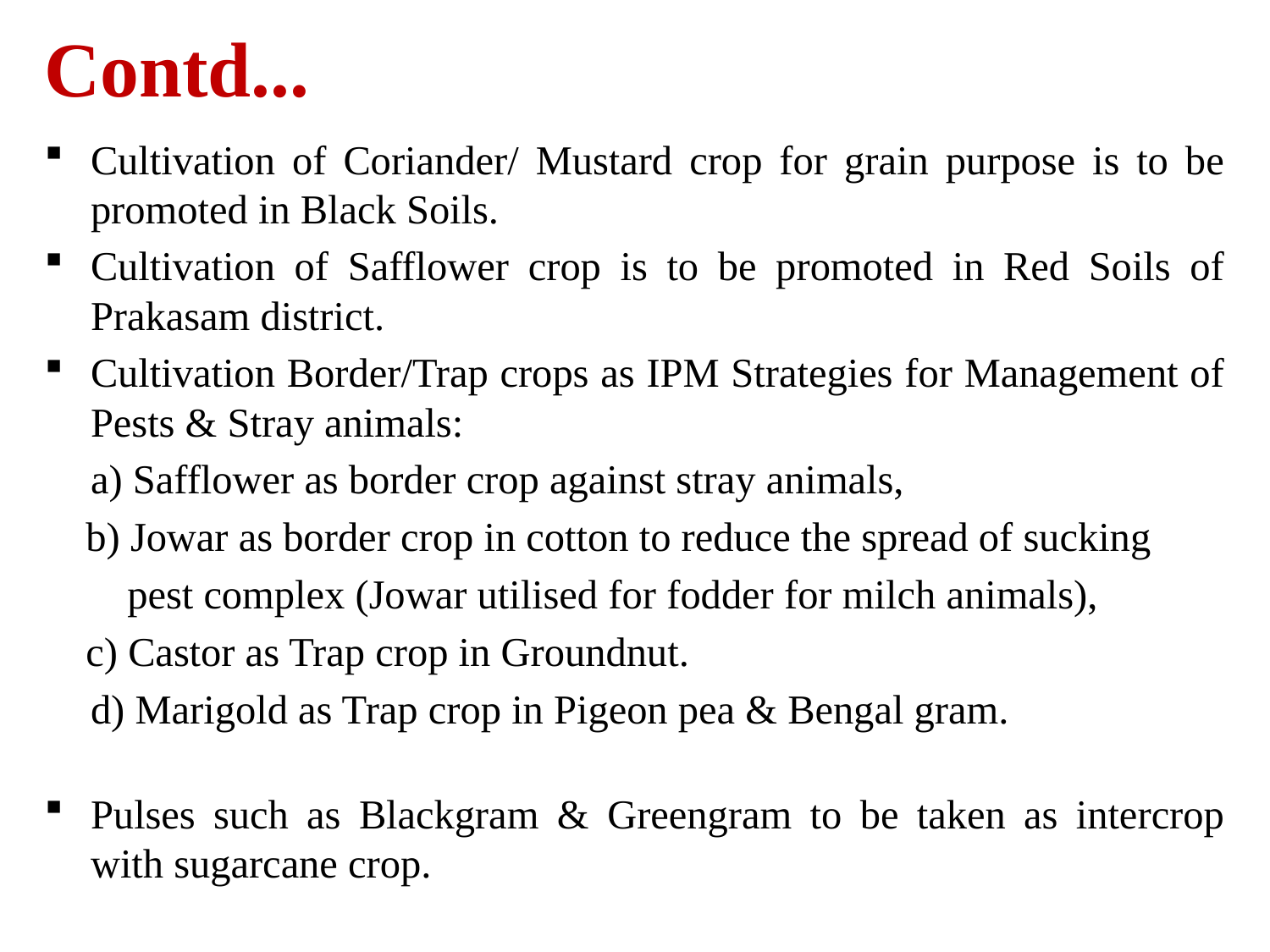

# Contd...
Cultivation of Coriander/ Mustard crop for grain purpose is to be promoted in Black Soils.
Cultivation of Safflower crop is to be promoted in Red Soils of Prakasam district.
Cultivation Border/Trap crops as IPM Strategies for Management of Pests & Stray animals:
	a) Safflower as border crop against stray animals,
    b) Jowar as border crop in cotton to reduce the spread of sucking
        pest complex (Jowar utilised for fodder for milch animals),
    c) Castor as Trap crop in Groundnut.
	d) Marigold as Trap crop in Pigeon pea & Bengal gram.

Pulses such as Blackgram & Greengram to be taken as intercrop with sugarcane crop.